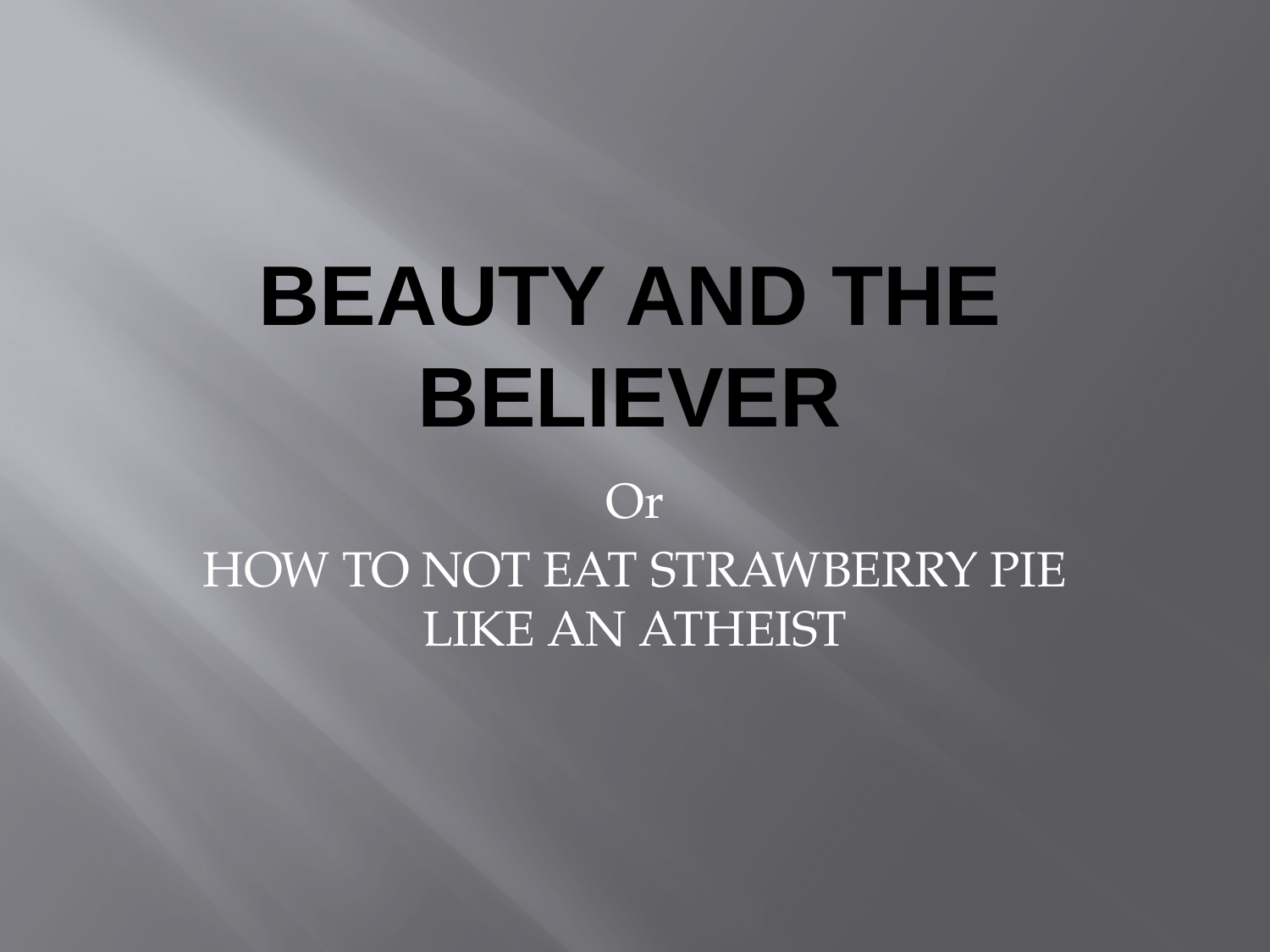

# BEAUTY AND THE BELIEVER
Or
HOW TO NOT EAT STRAWBERRY PIE LIKE AN ATHEIST